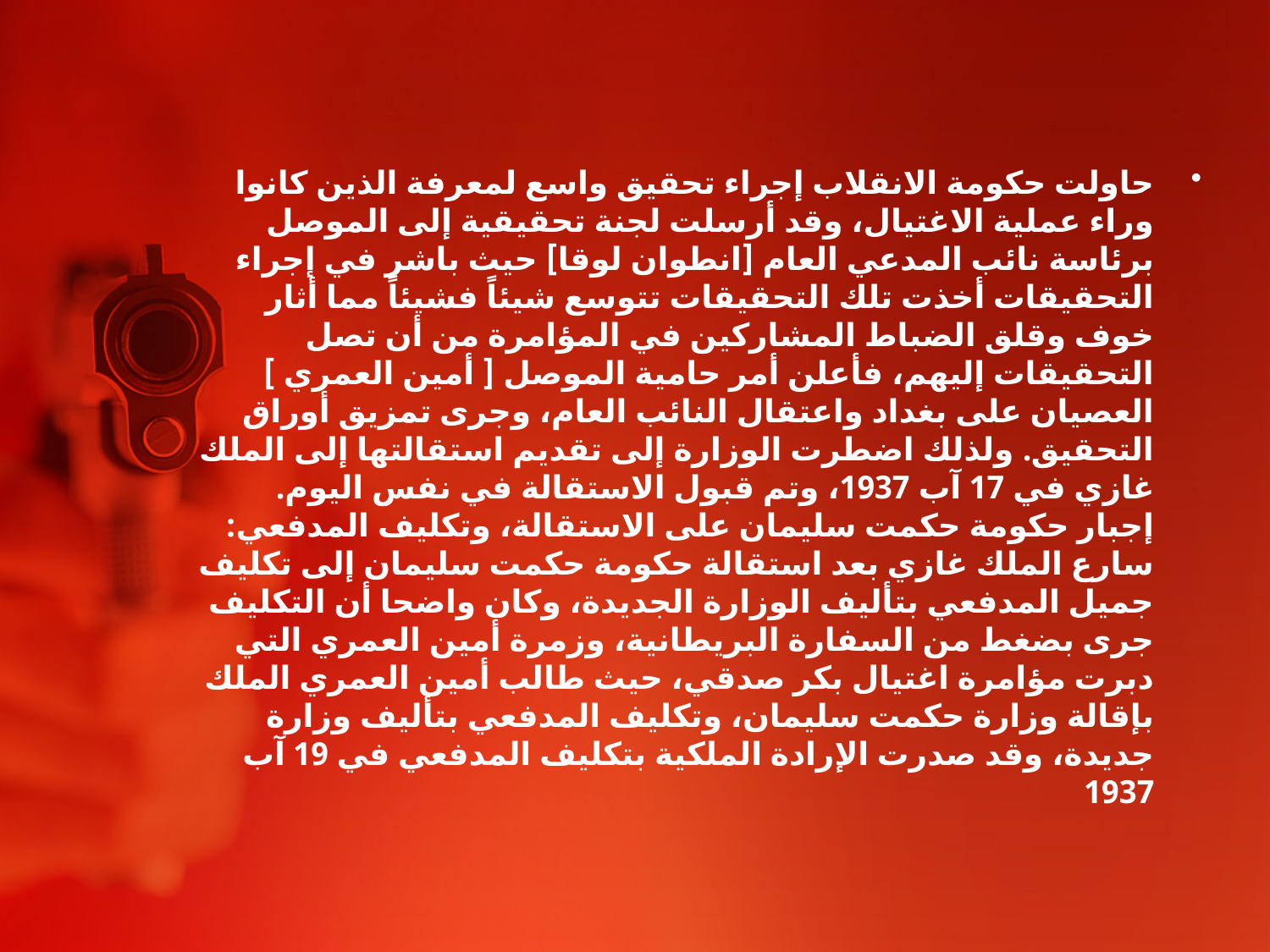

حاولت حكومة الانقلاب إجراء تحقيق واسع لمعرفة الذين كانوا وراء عملية الاغتيال، وقد أرسلت لجنة تحقيقية إلى الموصل برئاسة نائب المدعي العام [انطوان لوقا] حيث باشر في إجراء التحقيقات أخذت تلك التحقيقات تتوسع شيئاً فشيئاً مما أثار خوف وقلق الضباط المشاركين في المؤامرة من أن تصل التحقيقات إليهم، فأعلن أمر حامية الموصل [ أمين العمري ] العصيان على بغداد واعتقال النائب العام، وجرى تمزيق أوراق التحقيق. ولذلك اضطرت الوزارة إلى تقديم استقالتها إلى الملك غازي في 17 آب 1937، وتم قبول الاستقالة في نفس اليوم.
إجبار حكومة حكمت سليمان على الاستقالة، وتكليف المدفعي:
سارع الملك غازي بعد استقالة حكومة حكمت سليمان إلى تكليف جميل المدفعي بتأليف الوزارة الجديدة، وكان واضحا أن التكليف جرى بضغط من السفارة البريطانية، وزمرة أمين العمري التي دبرت مؤامرة اغتيال بكر صدقي، حيث طالب أمين العمري الملك بإقالة وزارة حكمت سليمان، وتكليف المدفعي بتأليف وزارة جديدة، وقد صدرت الإرادة الملكية بتكليف المدفعي في 19 آب 1937